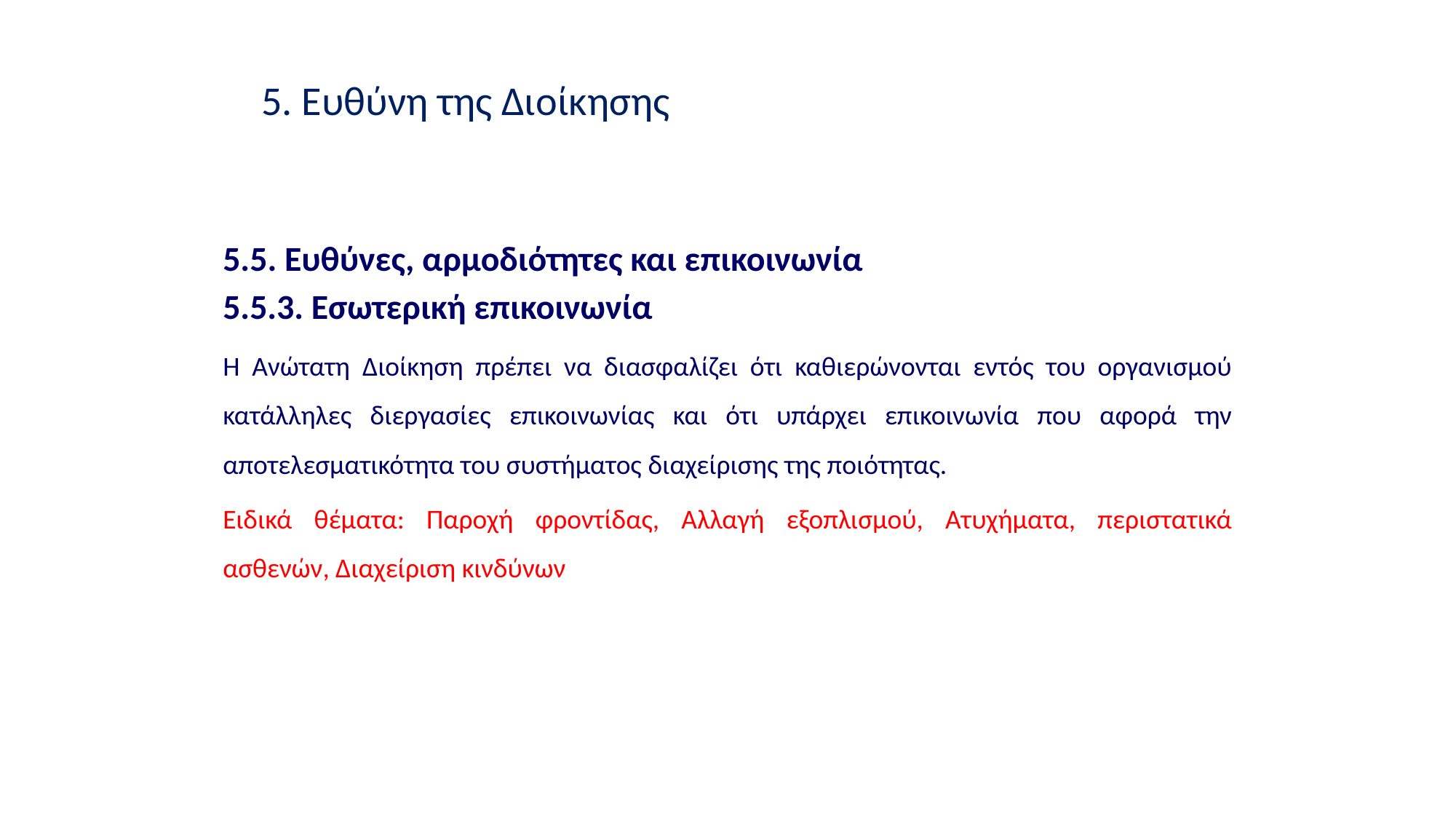

5. Ευθύνη της Διοίκησης
5.5. Ευθύνες, αρμοδιότητες και επικοινωνία
5.5.3. Εσωτερική επικοινωνία
Η Ανώτατη Διοίκηση πρέπει να διασφαλίζει ότι καθιερώνονται εντός του οργανισμού κατάλληλες διεργασίες επικοινωνίας και ότι υπάρχει επικοινωνία που αφορά την αποτελεσματικότητα του συστήματος διαχείρισης της ποιότητας.
Ειδικά θέματα: Παροχή φροντίδας, Αλλαγή εξοπλισμού, Ατυχήματα, περιστατικά ασθενών, Διαχείριση κινδύνων